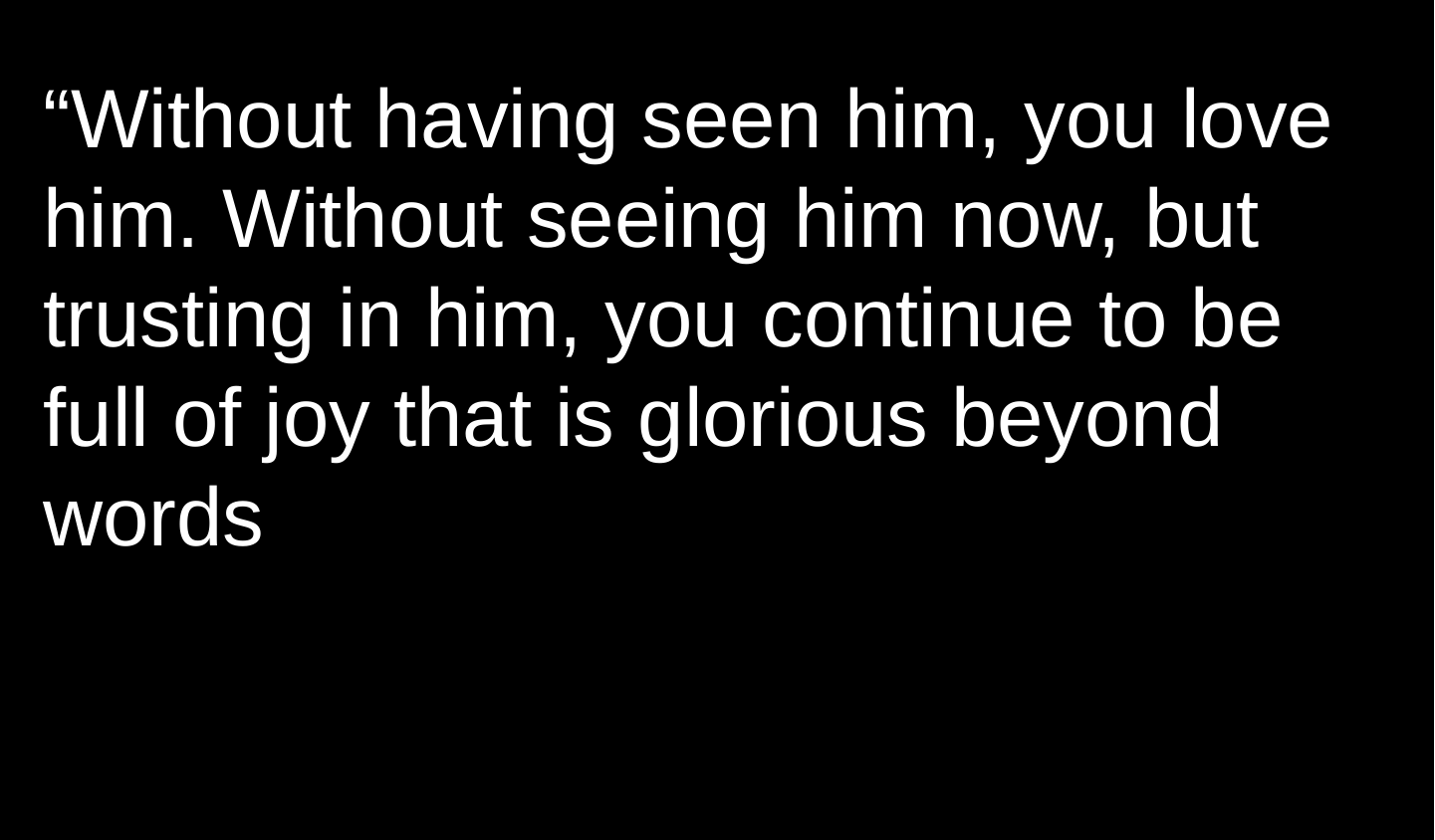

“Without having seen him, you love him. Without seeing him now, but trusting in him, you continue to be full of joy that is glorious beyond words